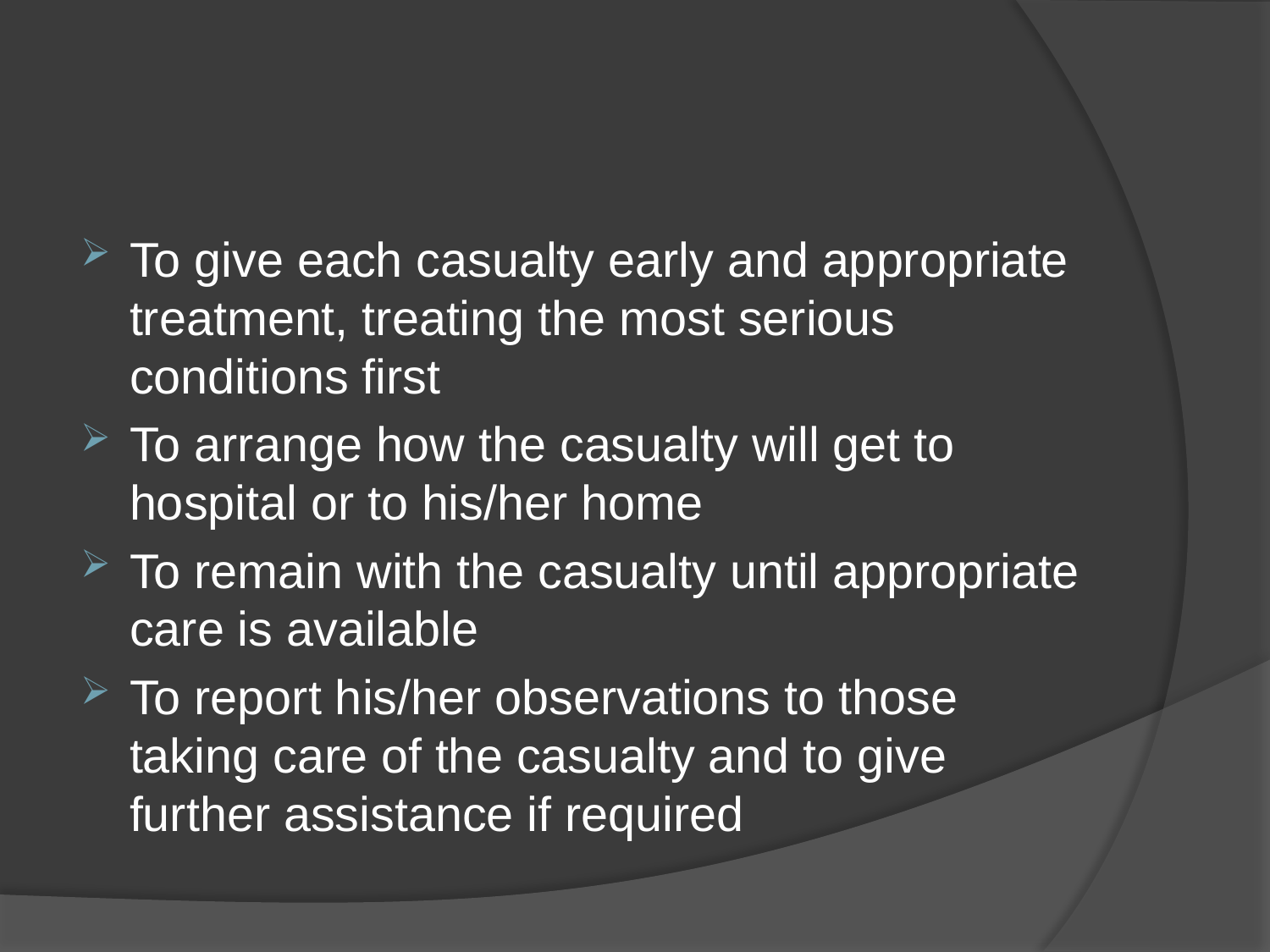

#
To give each casualty early and appropriate treatment, treating the most serious conditions first
To arrange how the casualty will get to hospital or to his/her home
To remain with the casualty until appropriate care is available
To report his/her observations to those taking care of the casualty and to give further assistance if required